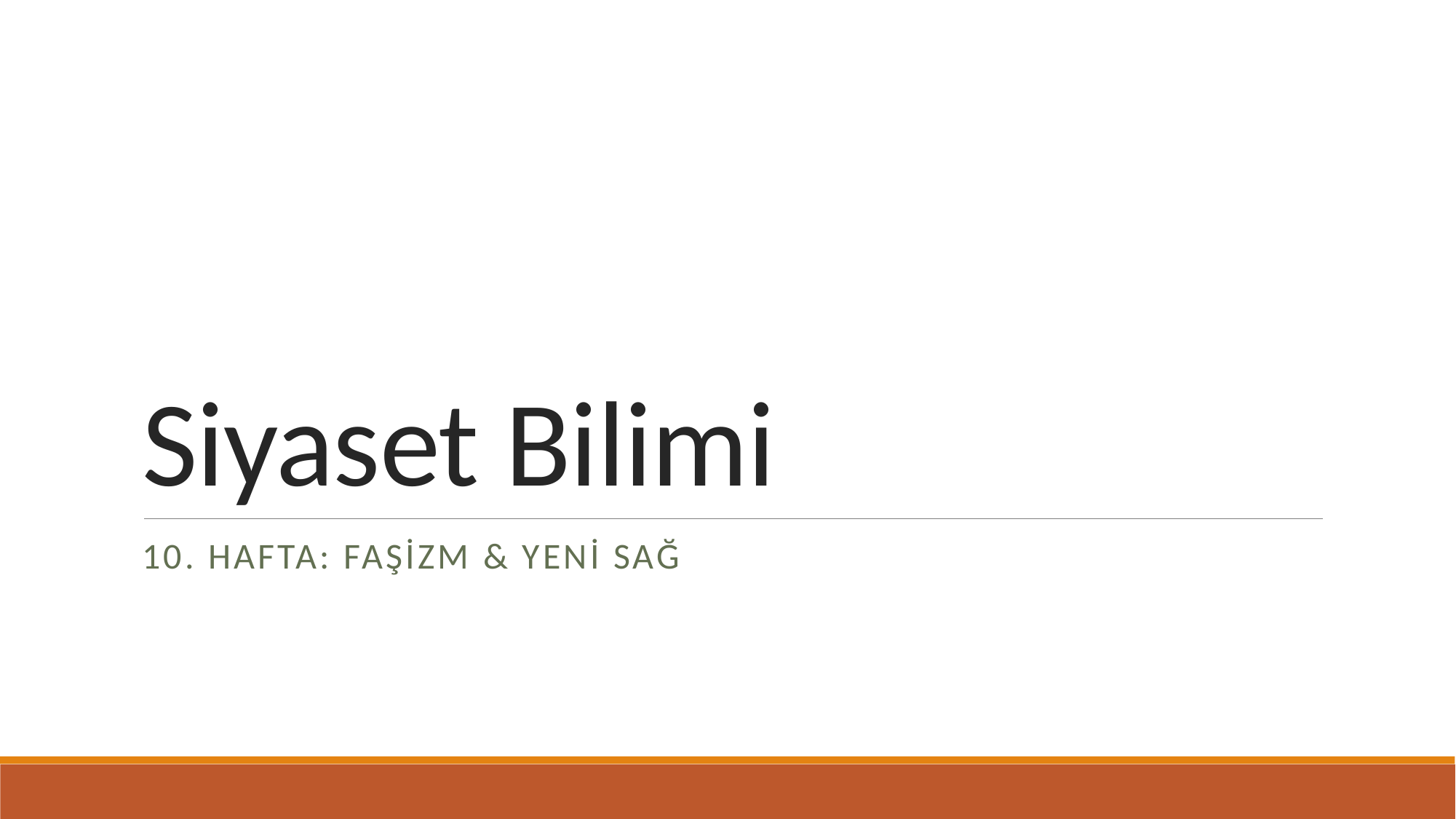

# Siyaset Bilimi
10. Hafta: Faşizm & YENİ SAĞ